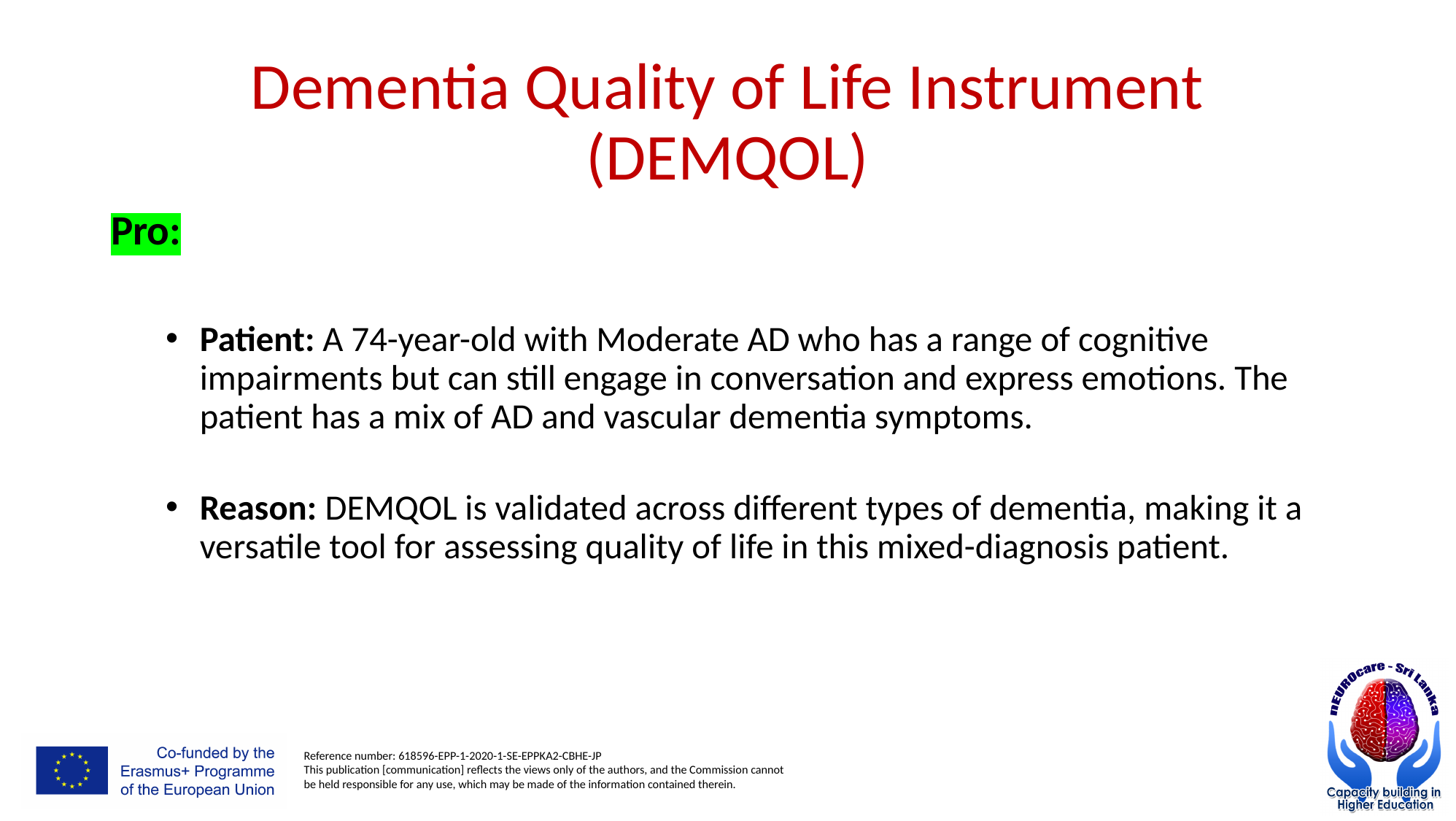

# Dementia Quality of Life Instrument (DEMQOL)

Pro:

Patient: A 74-year-old with Moderate AD who has a range of cognitive impairments but can still engage in conversation and express emotions. The patient has a mix of AD and vascular dementia symptoms.

Reason: DEMQOL is validated across different types of dementia, making it a versatile tool for assessing quality of life in this mixed-diagnosis patient.